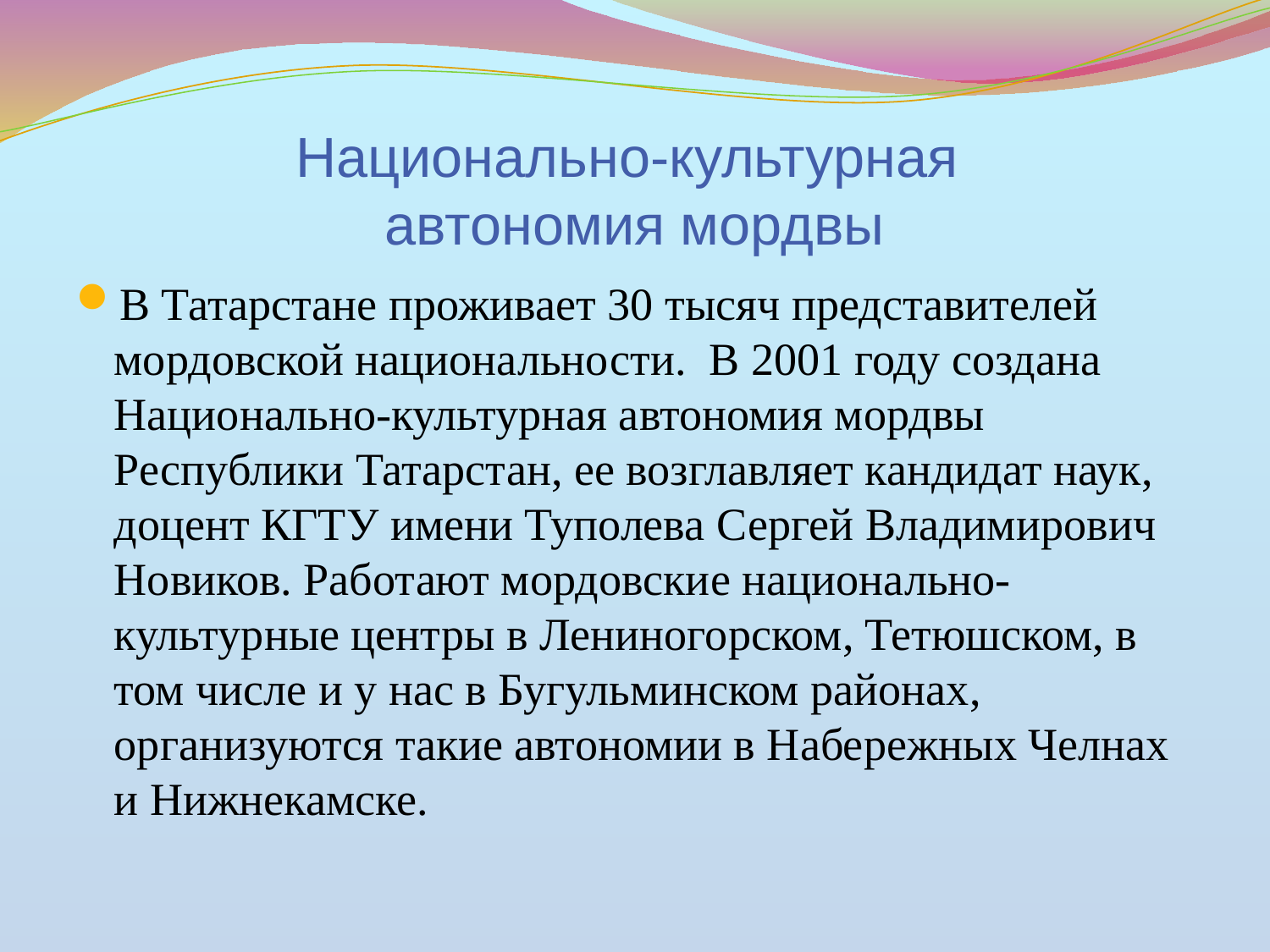

# Национально-культурная автономия мордвы
В Татарстане проживает 30 тысяч представителей мордовской национальности.  В 2001 году создана Национально-культурная автономия мордвы Республики Татарстан, ее возглавляет кандидат наук, доцент КГТУ имени Туполева Сергей Владимирович Новиков. Работают мордовские национально-культурные центры в Лениногорском, Тетюшском, в том числе и у нас в Бугульминском районах, организуются такие автономии в Набережных Челнах и Нижнекамске.